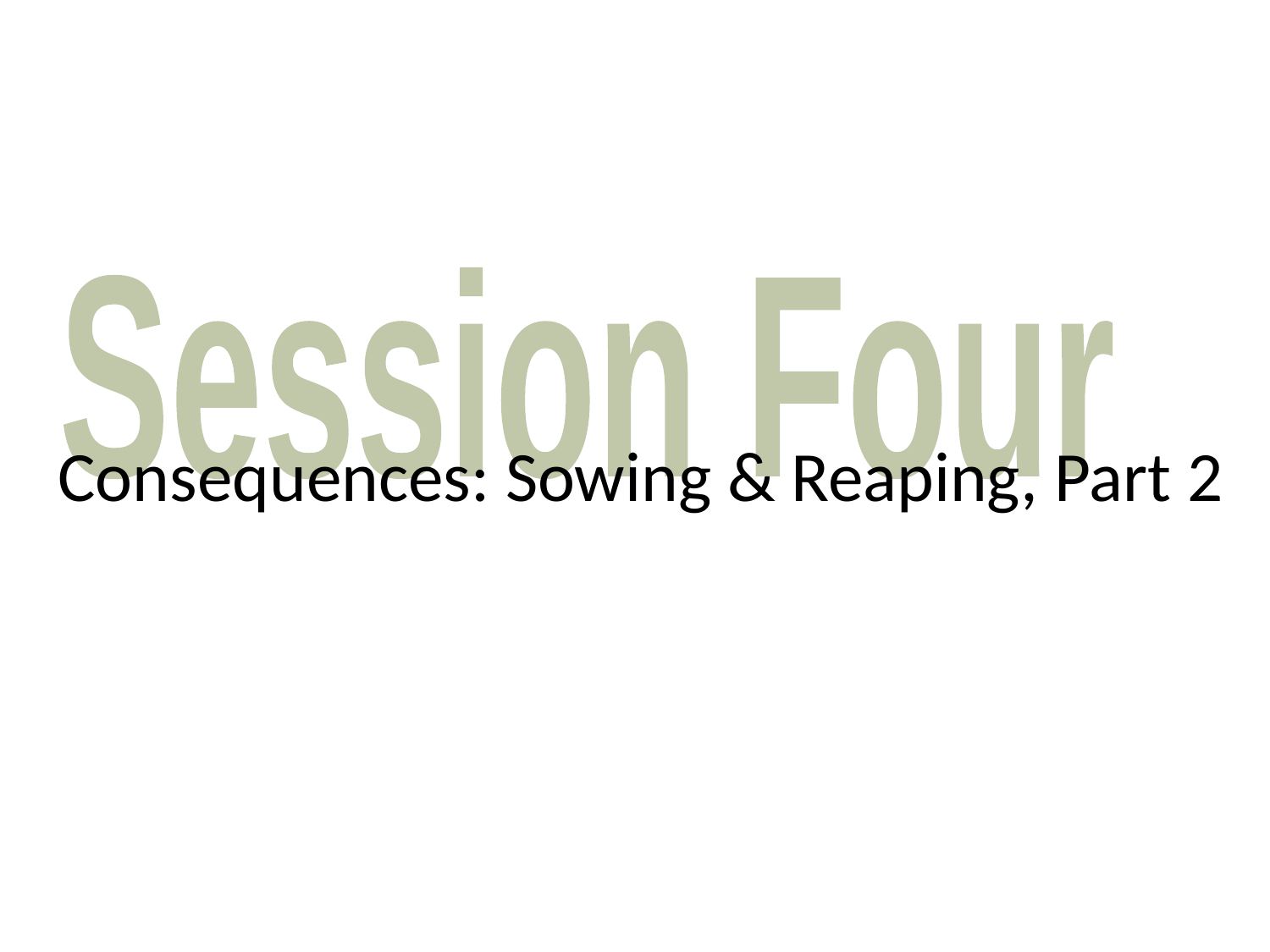

Session Four
Consequences: Sowing & Reaping, Part 2